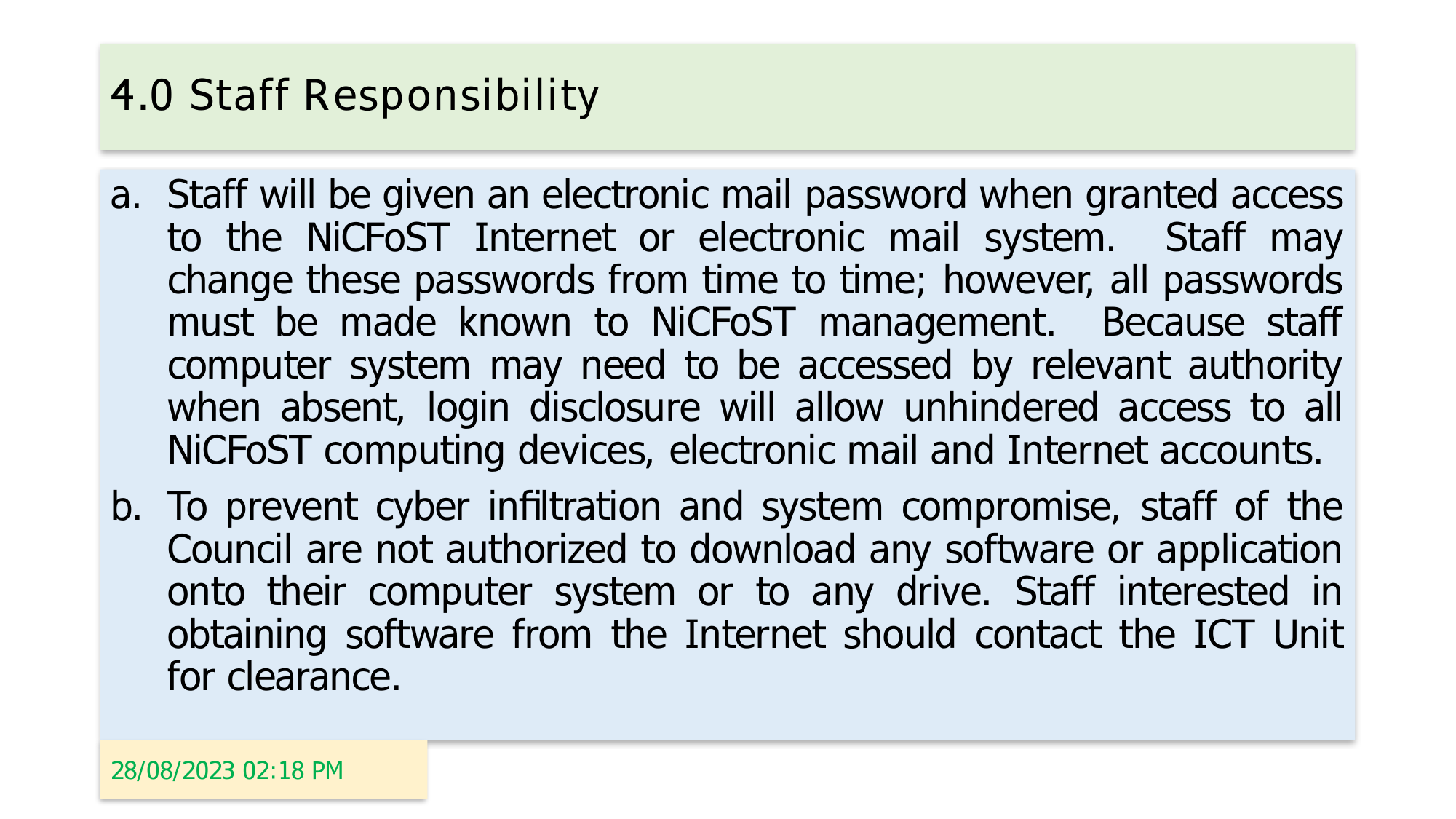

# 4.0 Staff Responsibility
Staff will be given an electronic mail password when granted access to the NiCFoST Internet or electronic mail system.  Staff may change these passwords from time to time; however, all passwords must be made known to NiCFoST management.  Because staff computer system may need to be accessed by relevant authority when absent, login disclosure will allow unhindered access to all NiCFoST computing devices, electronic mail and Internet accounts.
To prevent cyber infiltration and system compromise, staff of the Council are not authorized to download any software or application onto their computer system or to any drive. Staff interested in obtaining software from the Internet should contact the ICT Unit for clearance.

28/08/2023 02:18 PM